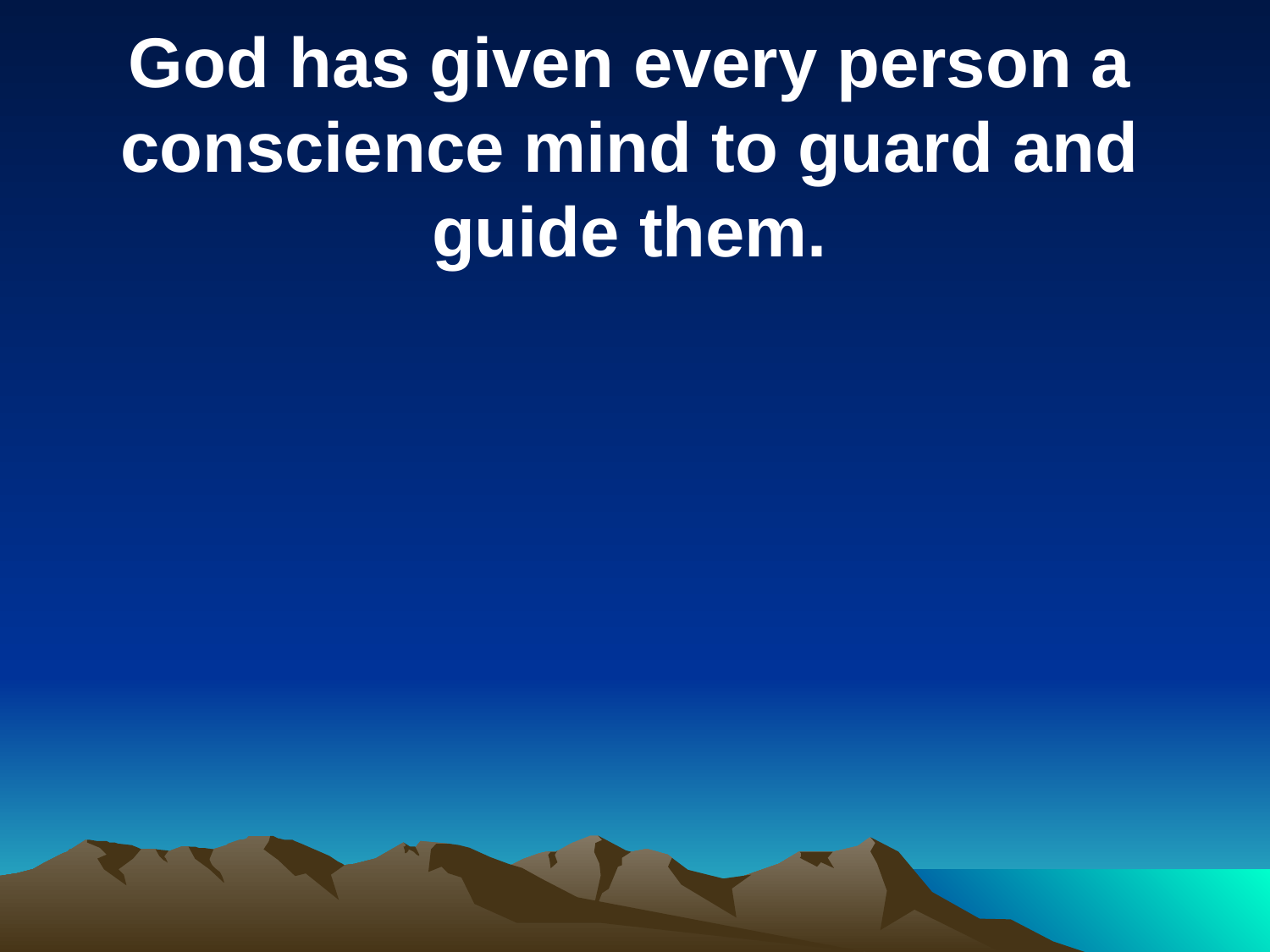

God has given every person a conscience mind to guard and guide them.